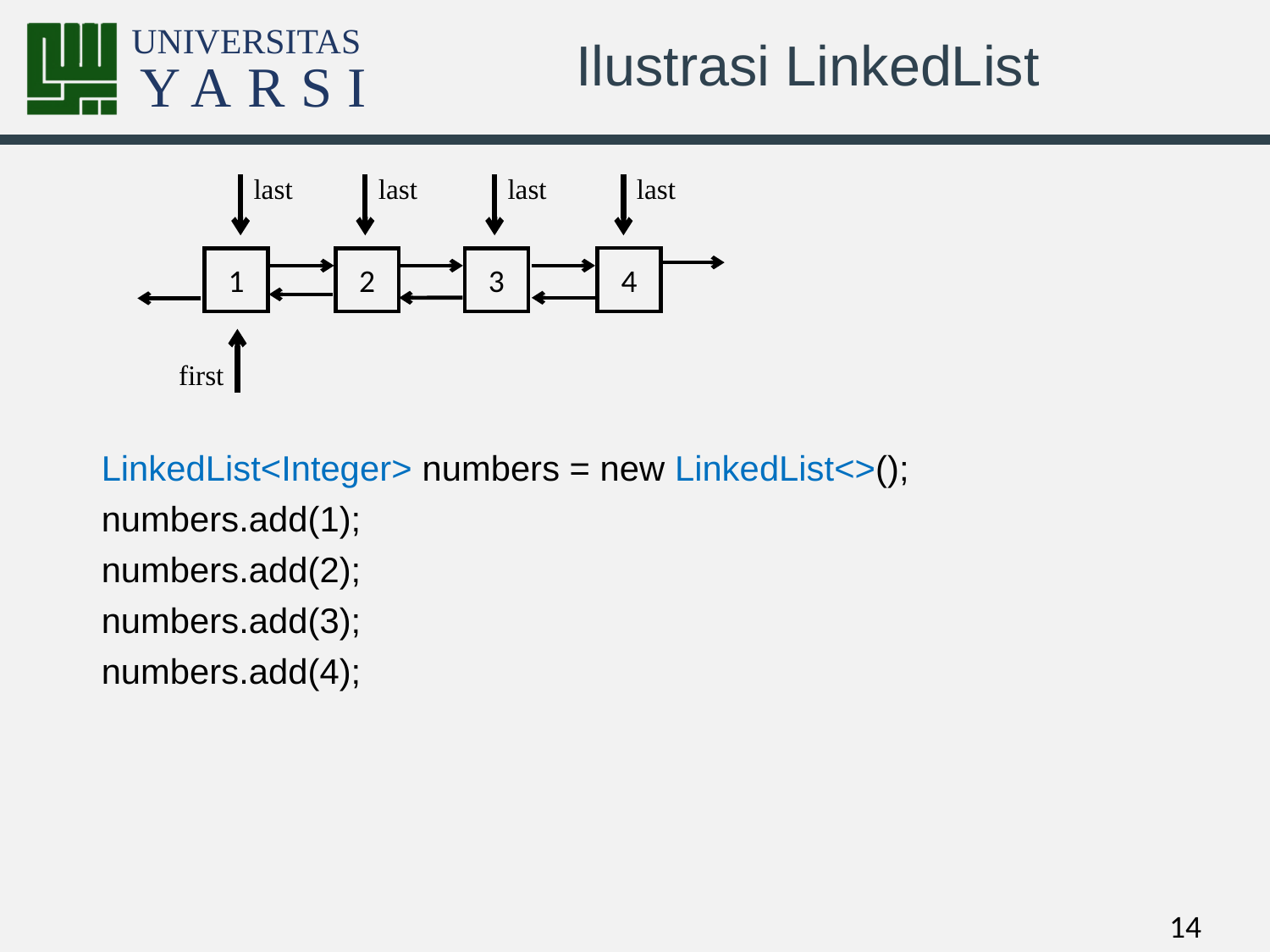

# Ilustrasi LinkedList
last
last
last
last
4
1
2
3
first
LinkedList<Integer> numbers = new LinkedList<>();
numbers.add(1);
numbers.add(2);
numbers.add(3);
numbers.add(4);